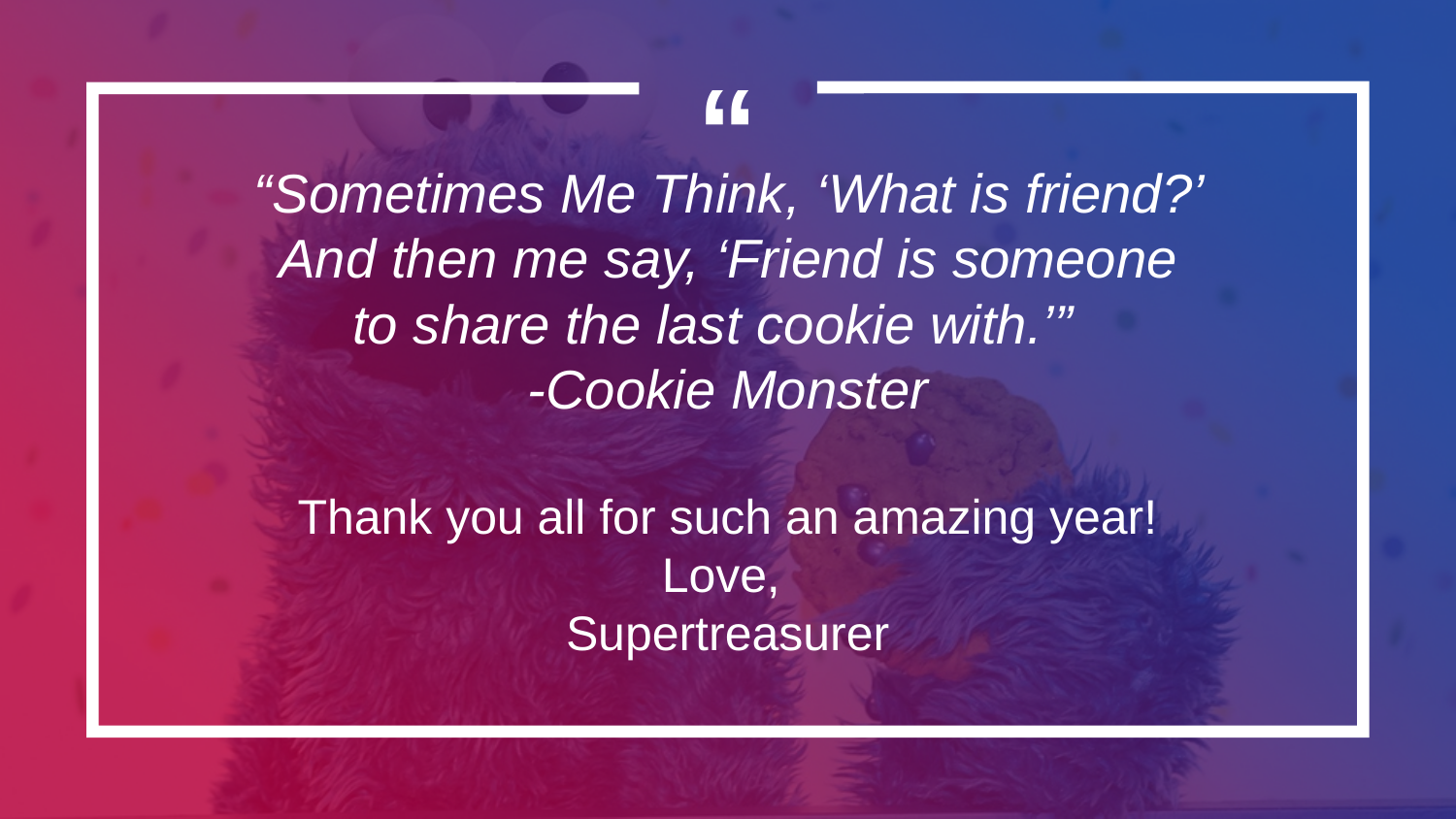

“Sometimes Me Think, ‘What is friend?’ And then me say, ‘Friend is someone to share the last cookie with.’”
-Cookie Monster

Thank you all for such an amazing year!
Love,
Supertreasurer